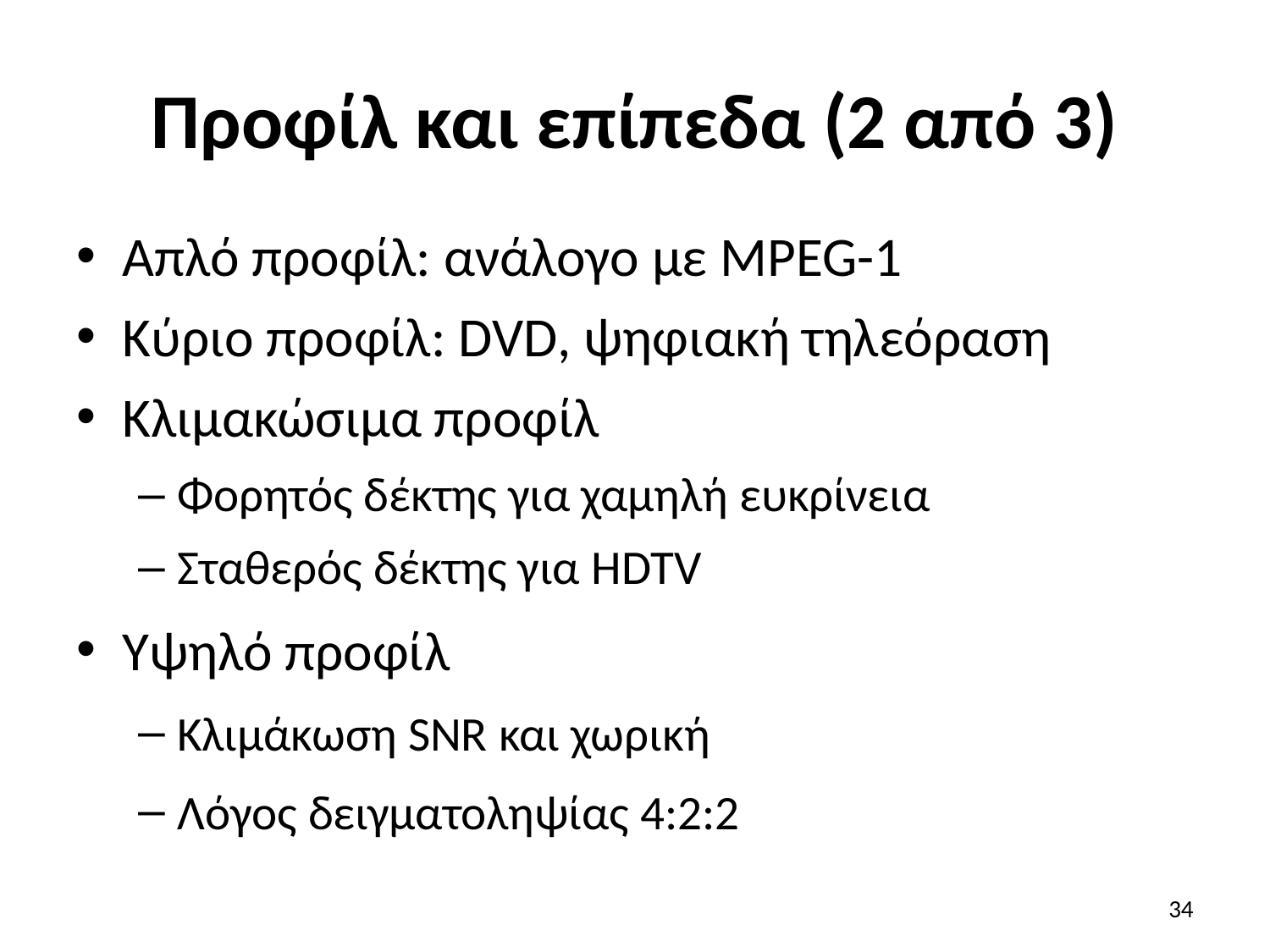

# Προφίλ και επίπεδα (2 από 3)
Απλό προφίλ: ανάλογο με MPEG-1
Κύριο προφίλ: DVD, ψηφιακή τηλεόραση
Κλιμακώσιμα προφίλ
Φορητός δέκτης για χαμηλή ευκρίνεια
Σταθερός δέκτης για HDTV
Υψηλό προφίλ
Κλιμάκωση SNR και χωρική
Λόγος δειγματοληψίας 4:2:2
34